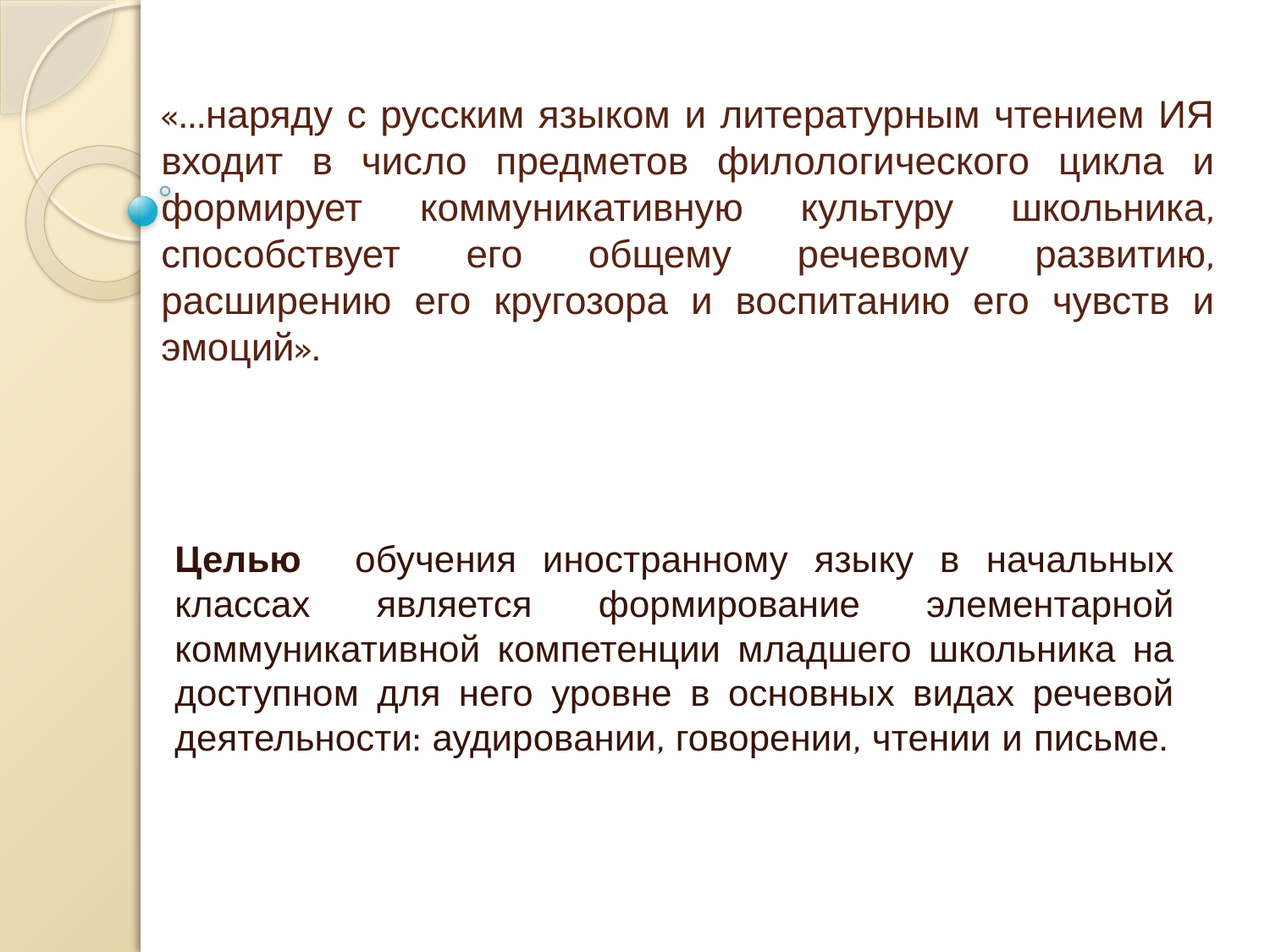

# «…наряду с русским языком и литературным чтением ИЯ входит в число предметов филологического цикла и формирует коммуникативную культуру школьника, способствует его общему речевому развитию, расширению его кругозора и воспитанию его чувств и эмоций».
Целью  обучения иностранному языку в начальных классах является формирование элементарной коммуникативной компетенции младшего школьника на доступном для него уровне в основных видах речевой деятельности: аудировании, говорении, чтении и письме.